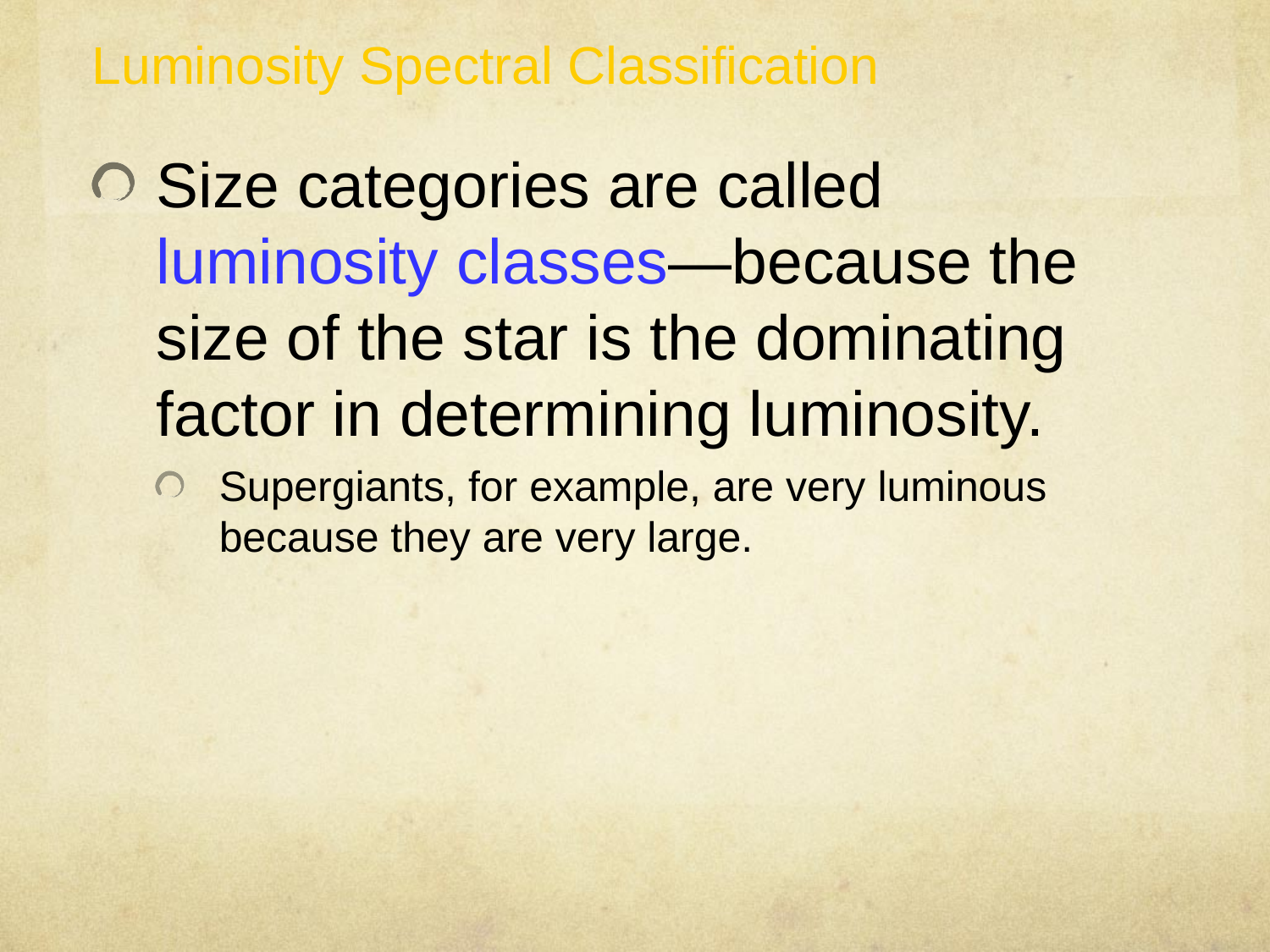

Luminosity Spectral Classification
Size categories are called luminosity classes—because the size of the star is the dominating factor in determining luminosity.
Supergiants, for example, are very luminous because they are very large.